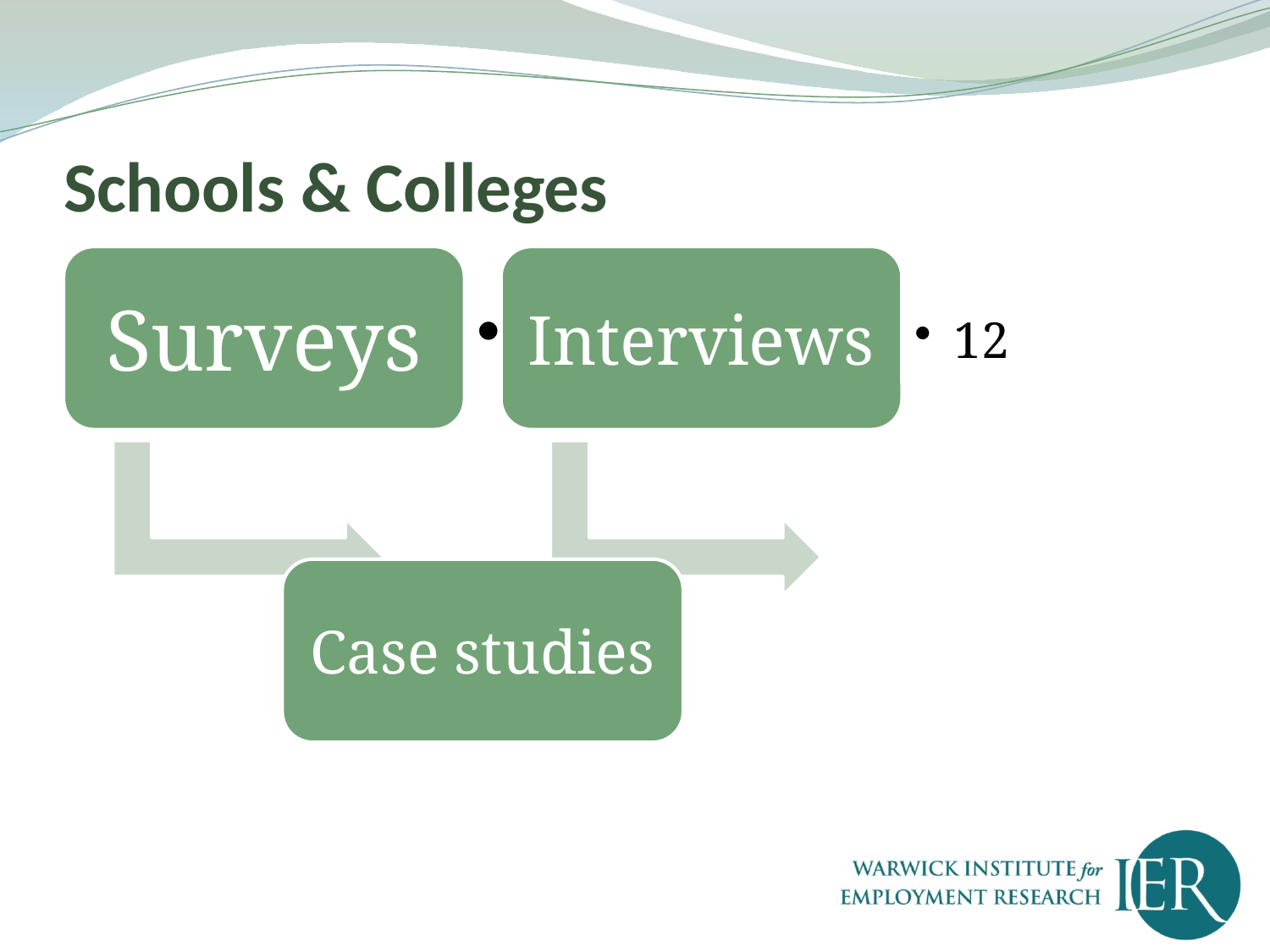

# Schools & Colleges
Surveys
Interviews
12
Case studies